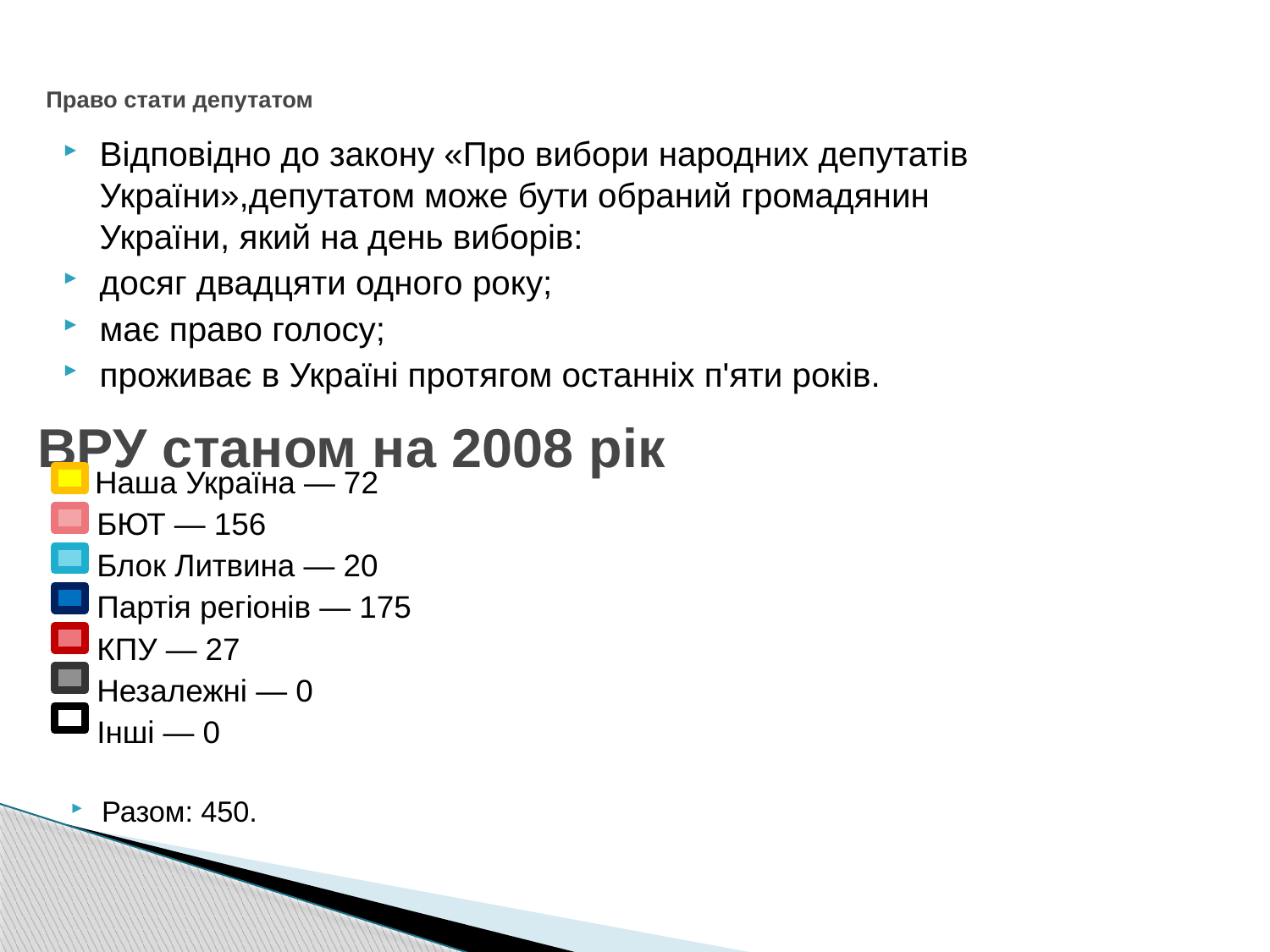

# Право стати депутатом
Відповідно до закону «Про вибори народних депутатів України»,депутатом може бути обраний громадянин України, який на день виборів:
досяг двадцяти одного року;
має право голосу;
проживає в Україні протягом останніх п'яти років.

ВРУ станом на 2008 рік

   Наша Україна — 72
   БЮТ — 156
   Блок Литвина — 20
   Партія регіонів — 175
   КПУ — 27
   Незалежні — 0
   Інші — 0

Разом: 450.